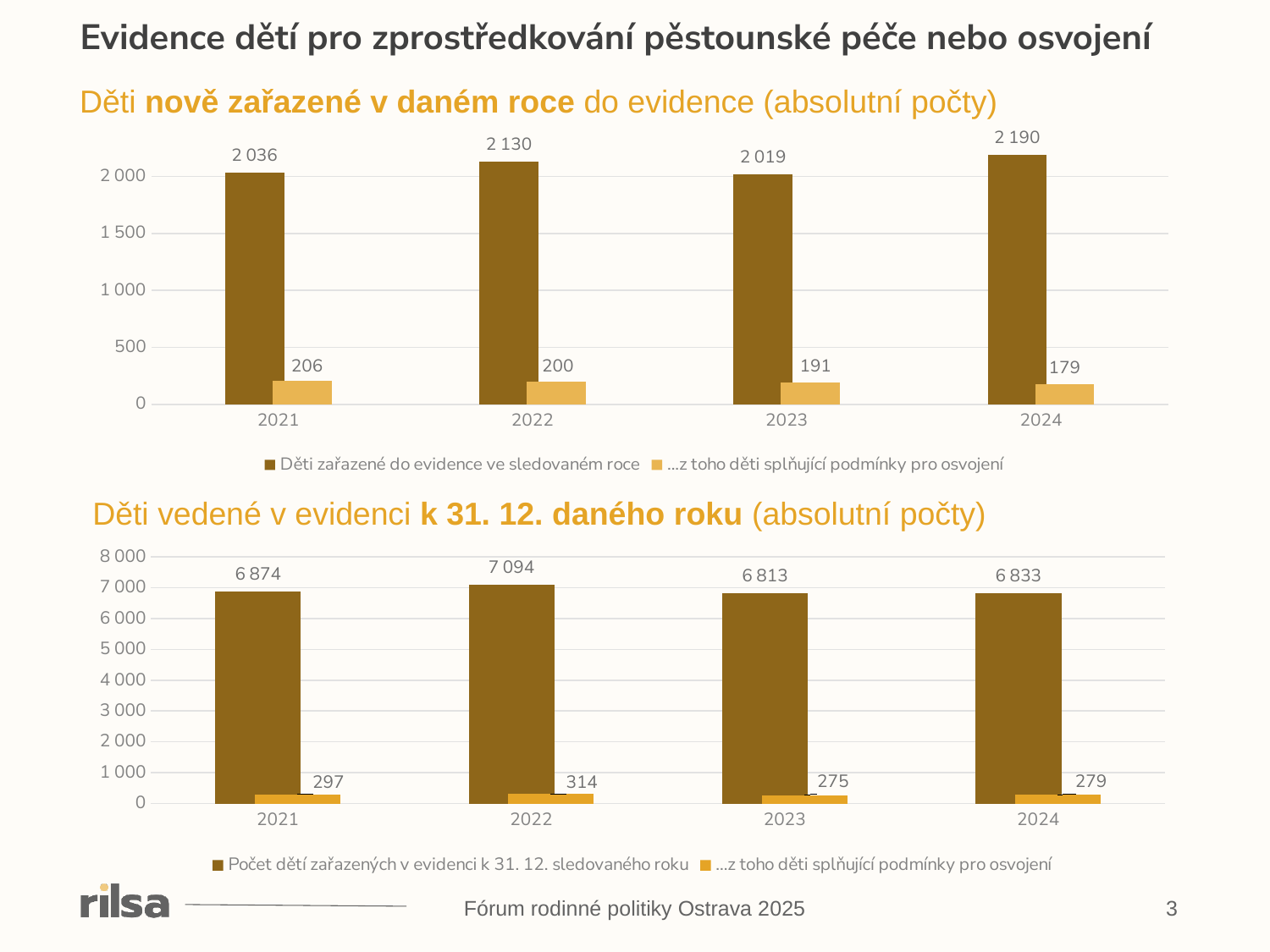

Evidence dětí pro zprostředkování pěstounské péče nebo osvojení
Děti nově zařazené v daném roce do evidence (absolutní počty)

### Chart

| Category | Děti zařazené do evidence ve sledovaném roce | ...z toho děti splňující podmínky pro osvojení |
|---|---|---|
| 2021 | 2036.0 | 206.0 |
| 2022 | 2130.0 | 200.0 |
| 2023 | 2019.0 | 191.0 |
| 2024 | 2190.0 | 179.0 |
Děti vedené v evidenci k 31. 12. daného roku (absolutní počty)

### Chart

| Category | Počet dětí zařazených v evidenci k 31. 12. sledovaného roku |  | ...z toho děti splňující podmínky pro osvojení |
|---|---|---|---|
| 2021 | 6874.0 | None | 297.0 |
| 2022 | 7094.0 | None | 314.0 |
| 2023 | 6813.0 | None | 275.0 |
| 2024 | 6833.0 | None | 279.0 |
Fórum rodinné politiky Ostrava 2025

3